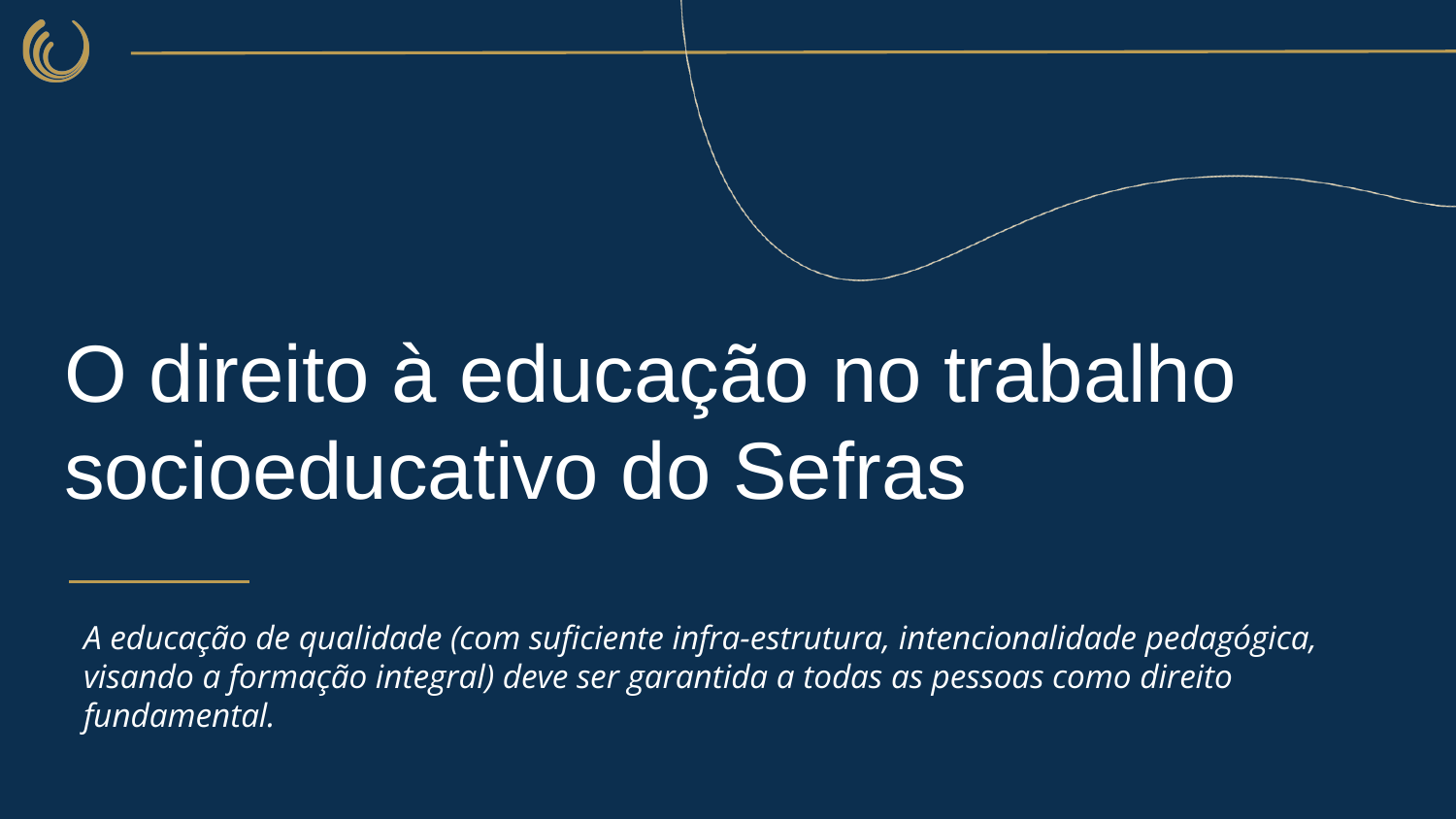

# O direito à educação no trabalho socioeducativo do Sefras
A educação de qualidade (com suficiente infra-estrutura, intencionalidade pedagógica, visando a formação integral) deve ser garantida a todas as pessoas como direito fundamental.